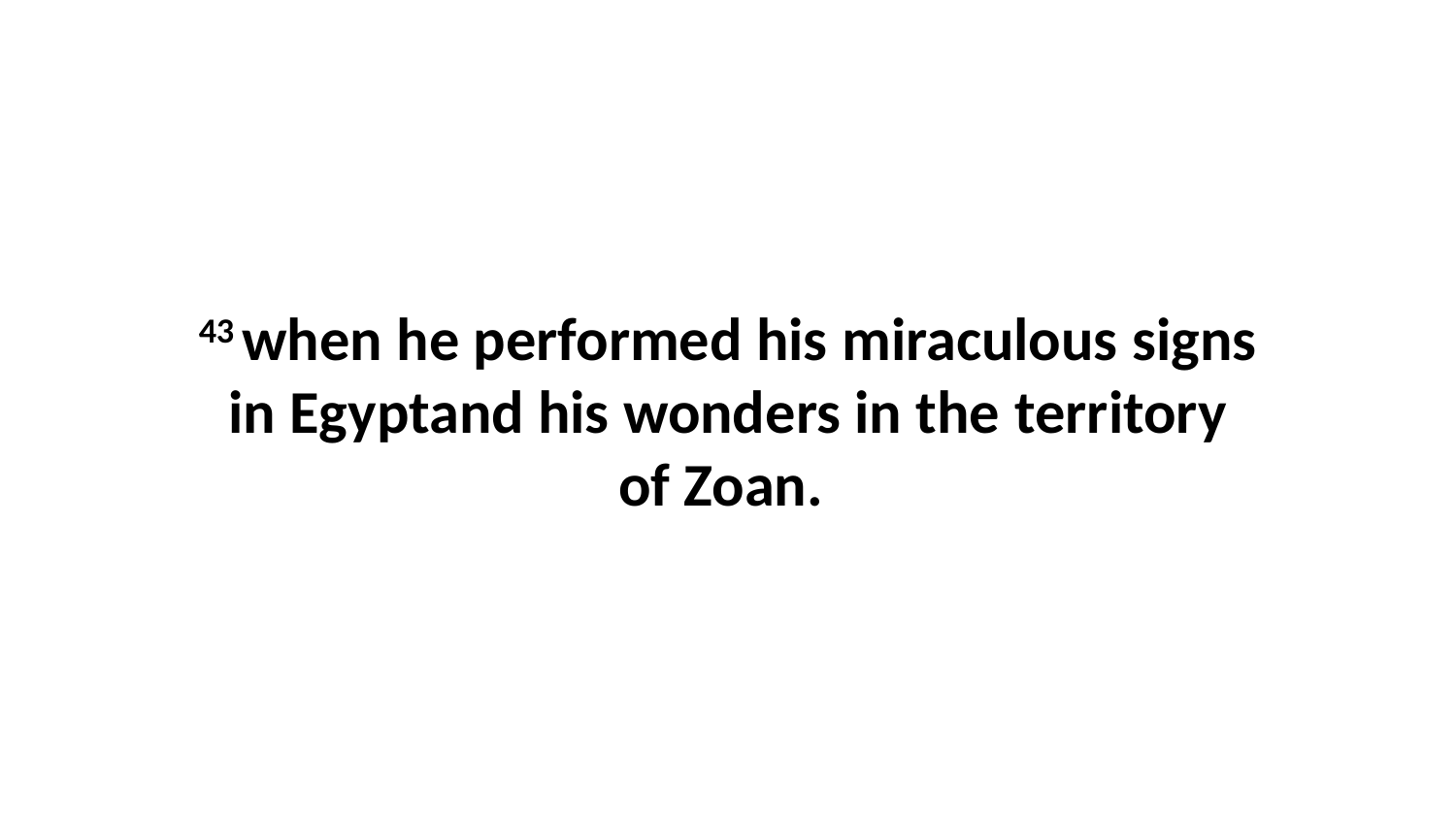

43 when he performed his miraculous signs in Egyptand his wonders in the territory of Zoan.